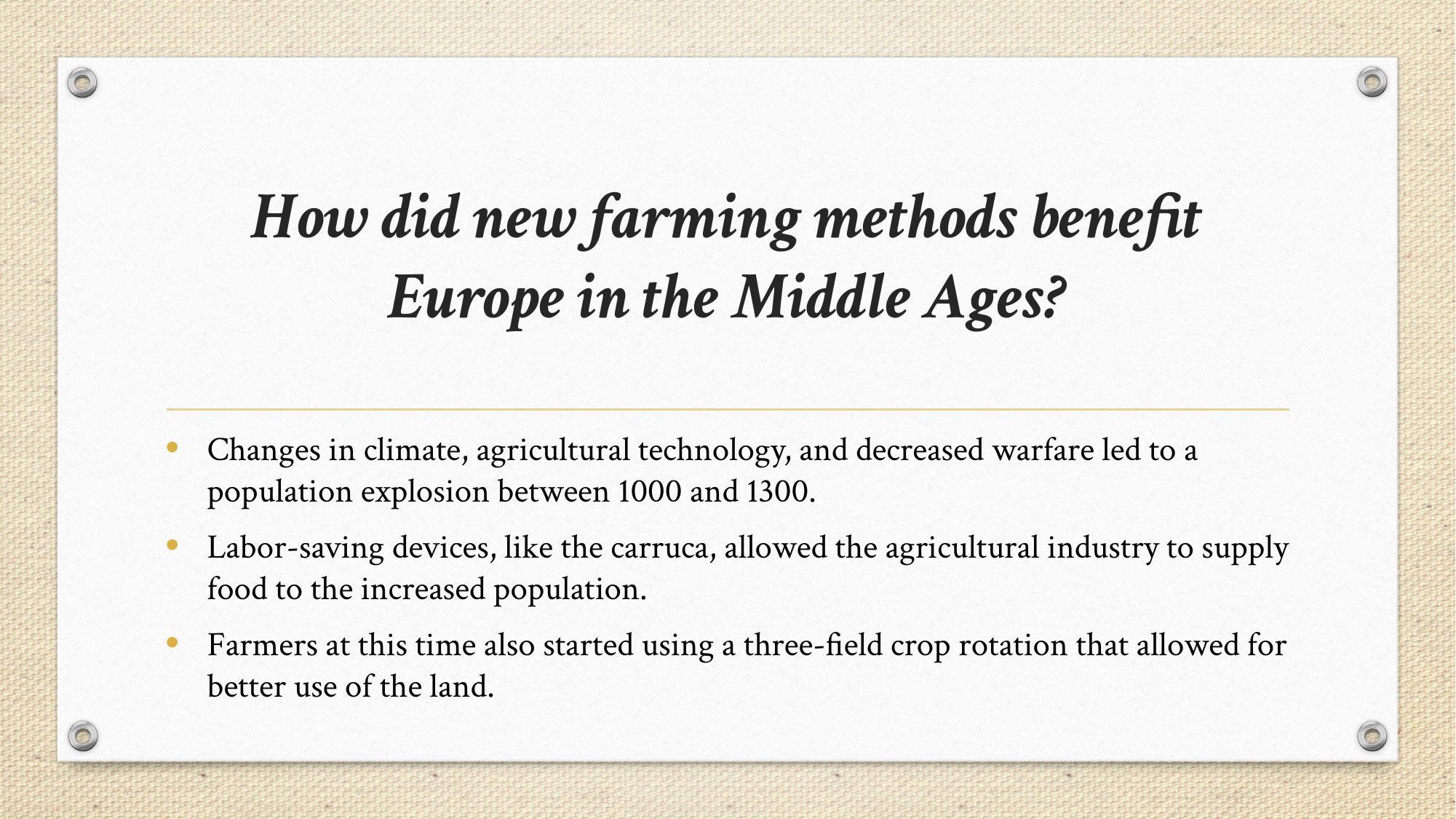

# How did new farming methods benefit Europe in the Middle Ages?
Changes in climate, agricultural technology, and decreased warfare led to a population explosion between 1000 and 1300.
Labor-saving devices, like the carruca, allowed the agricultural industry to supply food to the increased population.
Farmers at this time also started using a three-field crop rotation that allowed for better use of the land.